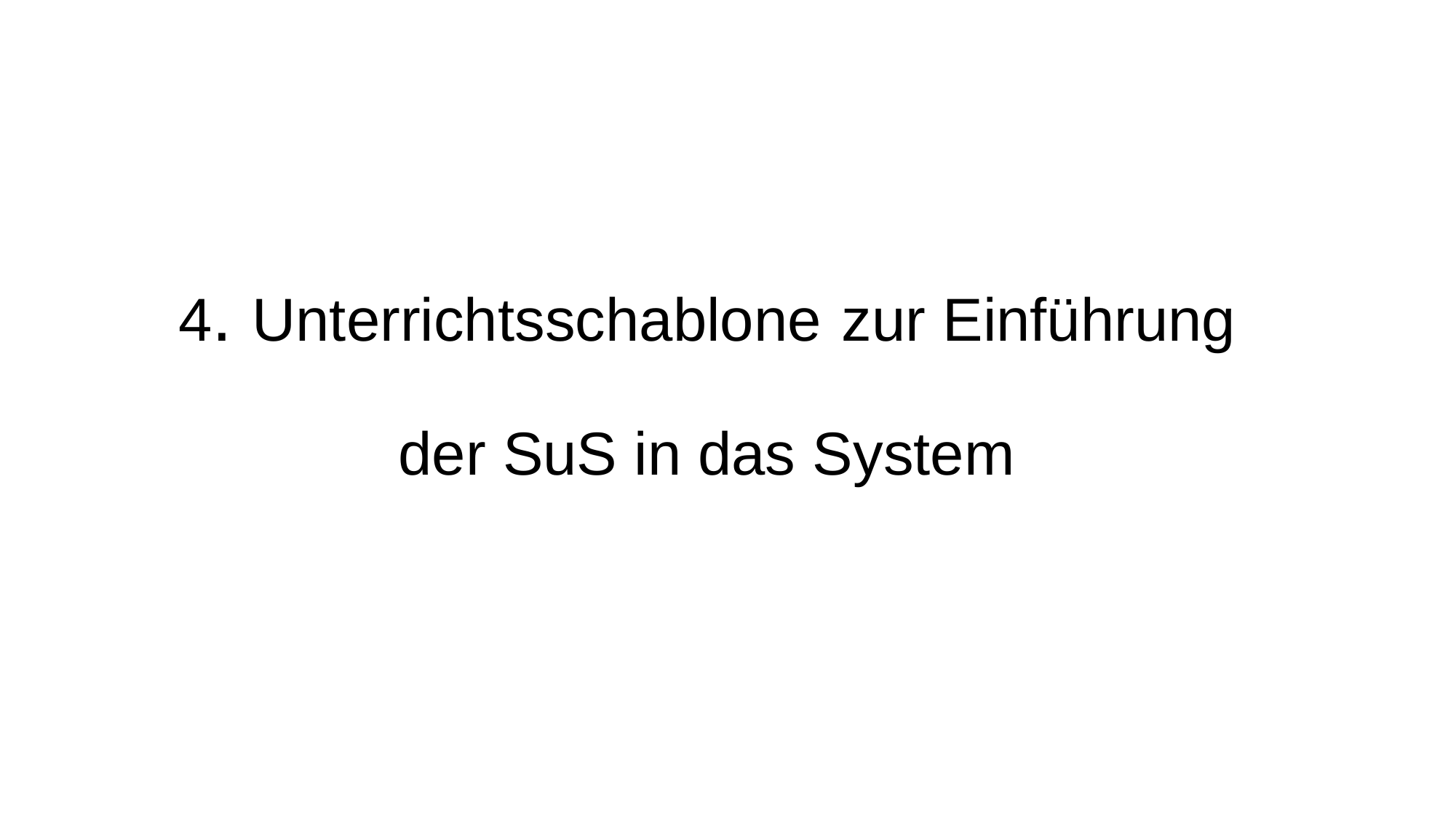

# 4. Unterrichtsschablone zur Einführung der SuS in das System